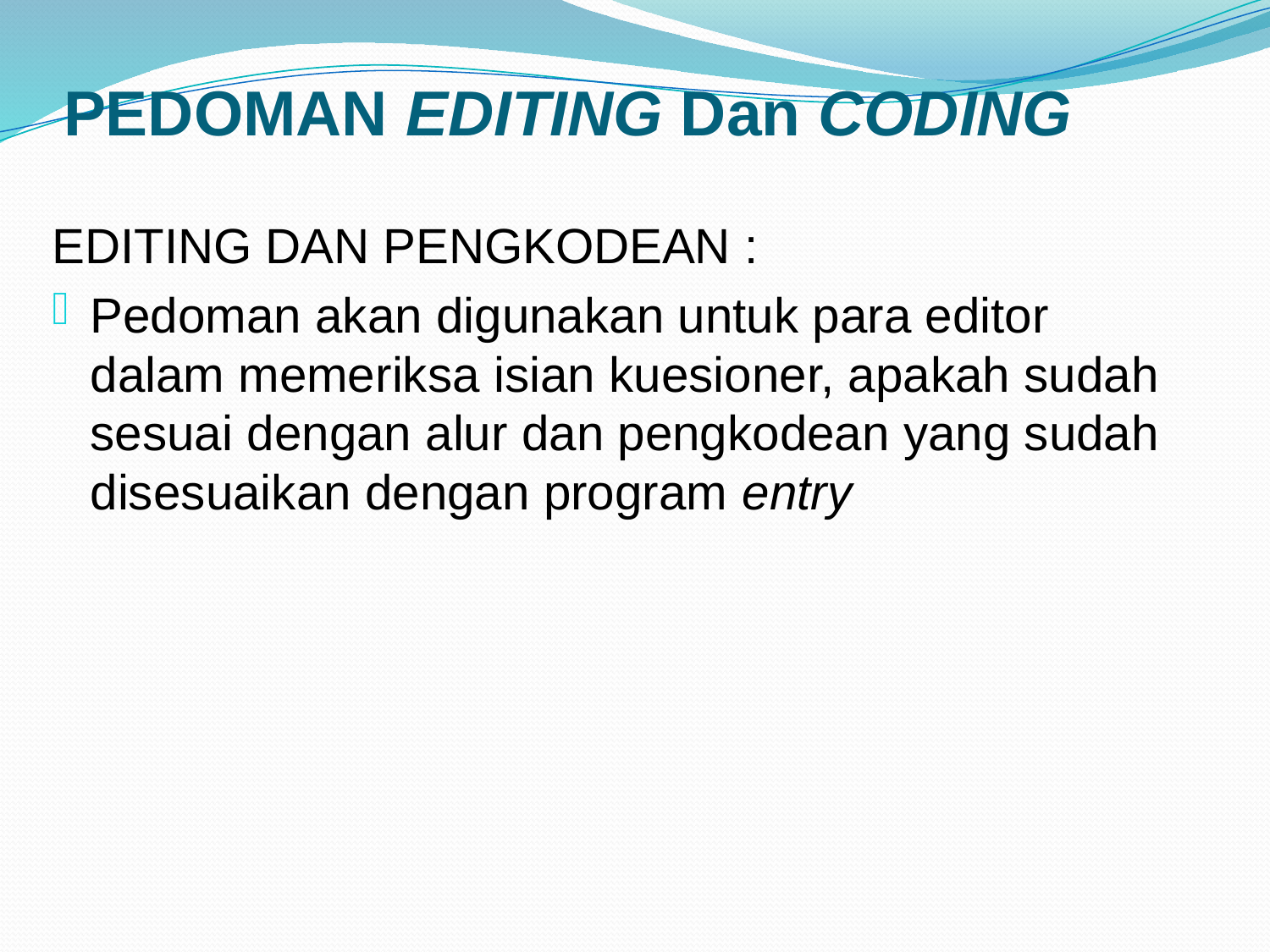

# PEDOMAN EDITING Dan CODING
EDITING DAN PENGKODEAN :
Pedoman akan digunakan untuk para editor dalam memeriksa isian kuesioner, apakah sudah sesuai dengan alur dan pengkodean yang sudah disesuaikan dengan program entry